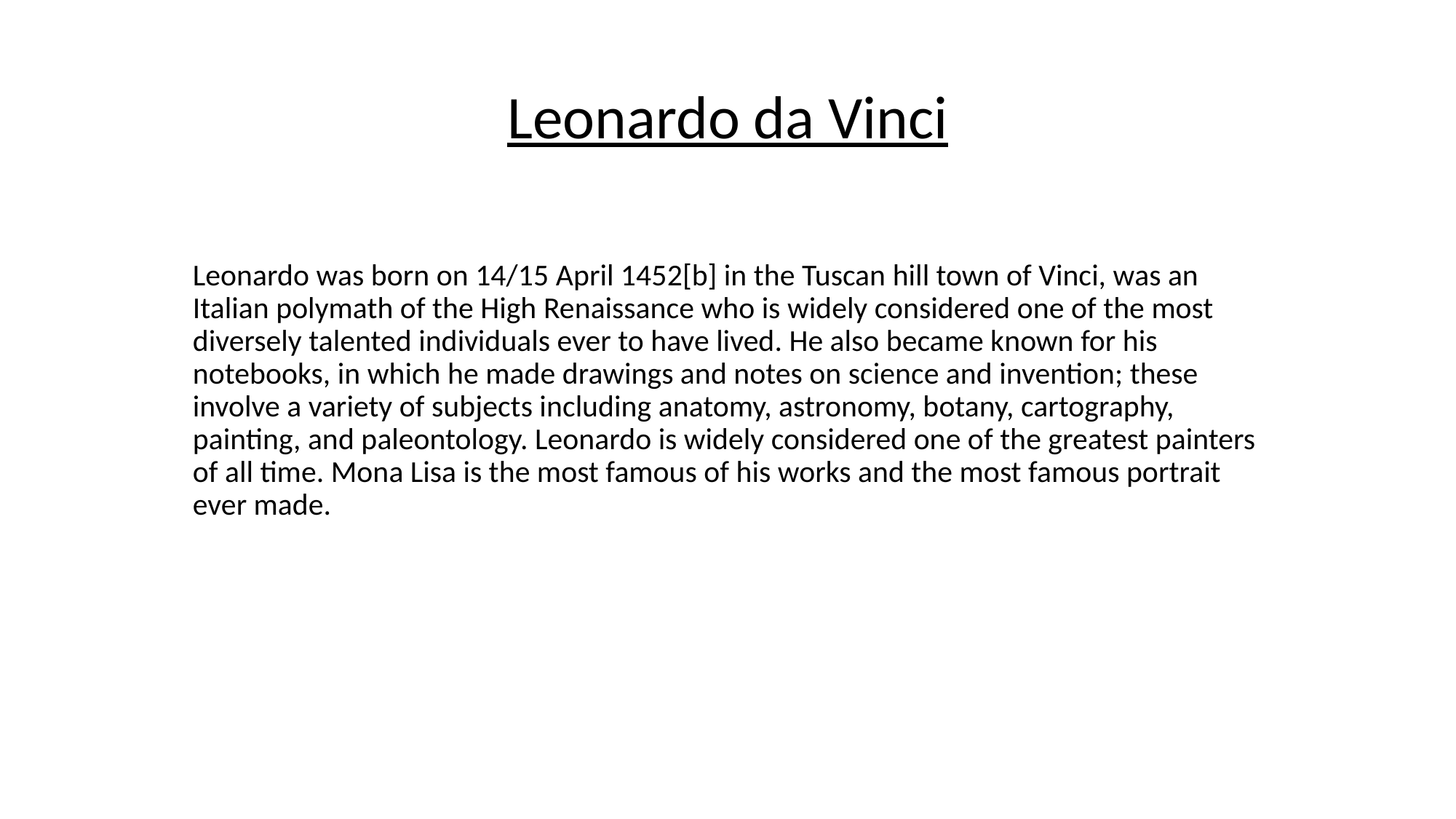

Leonardo da Vinci
#
Leonardo was born on 14/15 April 1452[b] in the Tuscan hill town of Vinci, was an Italian polymath of the High Renaissance who is widely considered one of the most diversely talented individuals ever to have lived. He also became known for his notebooks, in which he made drawings and notes on science and invention; these involve a variety of subjects including anatomy, astronomy, botany, cartography, painting, and paleontology. Leonardo is widely considered one of the greatest painters of all time. Mona Lisa is the most famous of his works and the most famous portrait ever made.